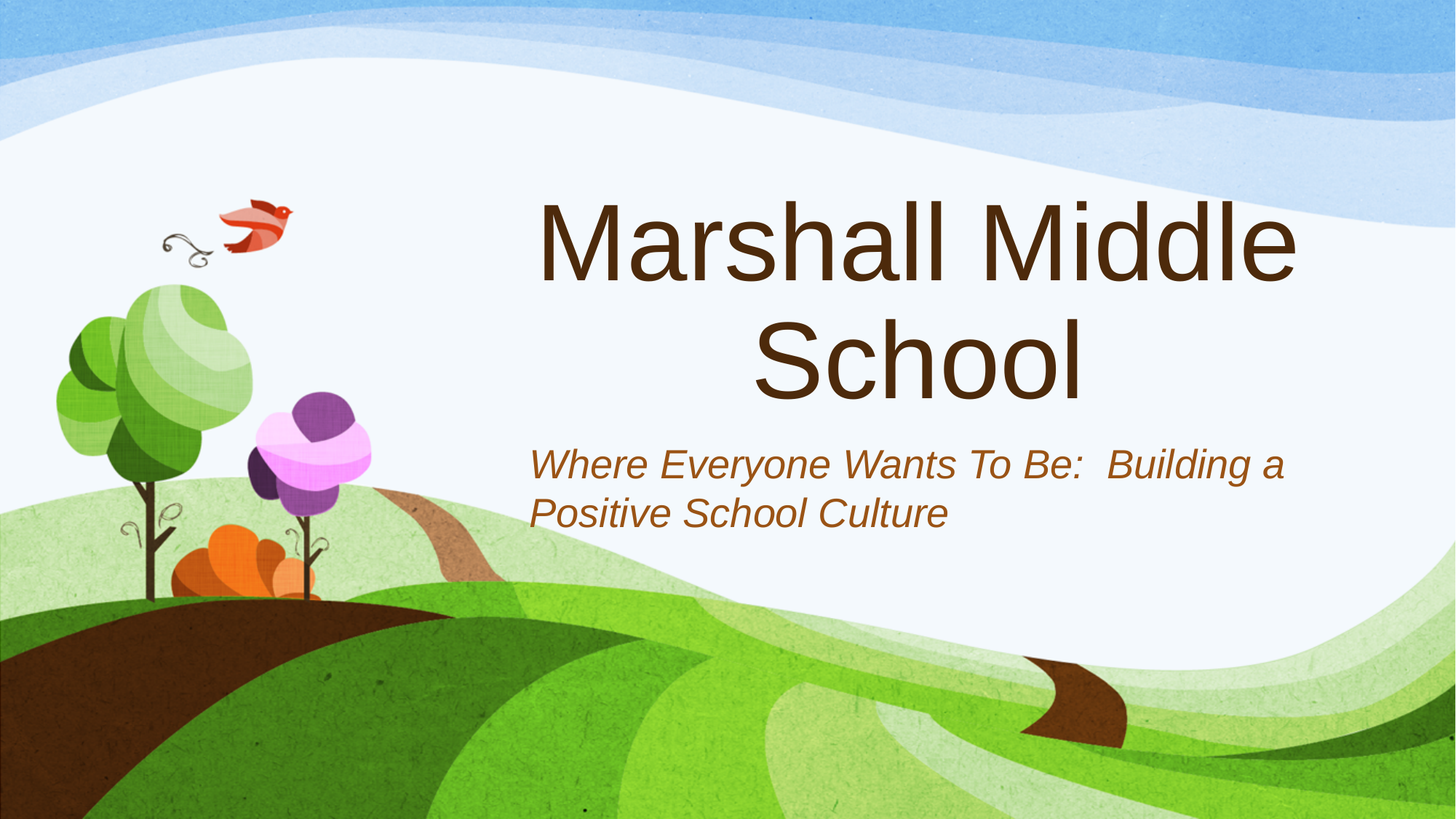

# Marshall Middle School
Where Everyone Wants To Be:  Building a Positive School Culture